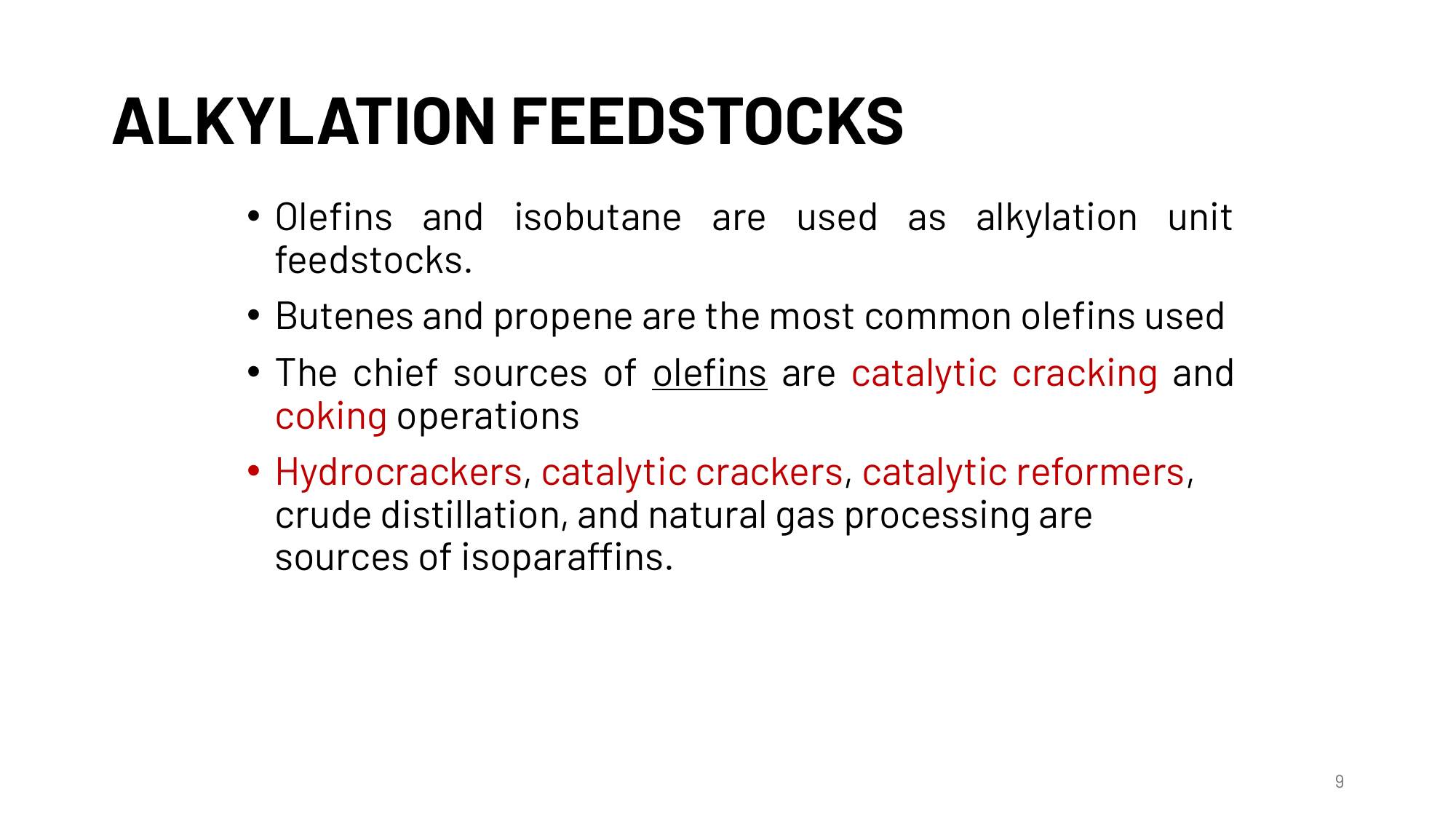

# ALKYLATION FEEDSTOCKS
Olefins and isobutane are used as alkylation unit feedstocks.
Butenes and propene are the most common olefins used
The chief sources of olefins are catalytic cracking and coking operations
Hydrocrackers, catalytic crackers, catalytic reformers, crude distillation, and natural gas processing are sources of isoparaffins.
9